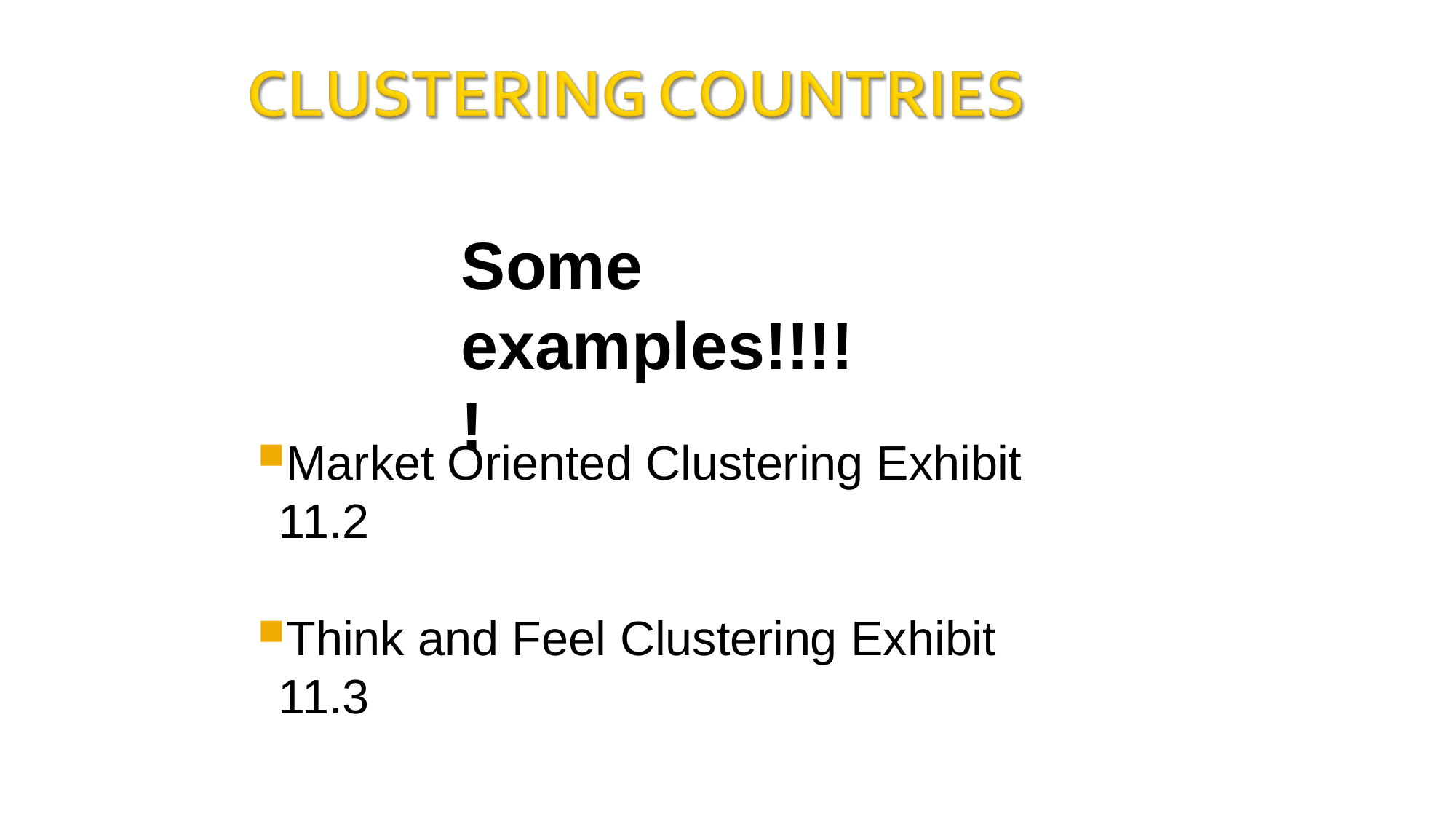

# Some examples!!!!!
Market Oriented Clustering Exhibit 11.2

Think and Feel Clustering Exhibit 11.3